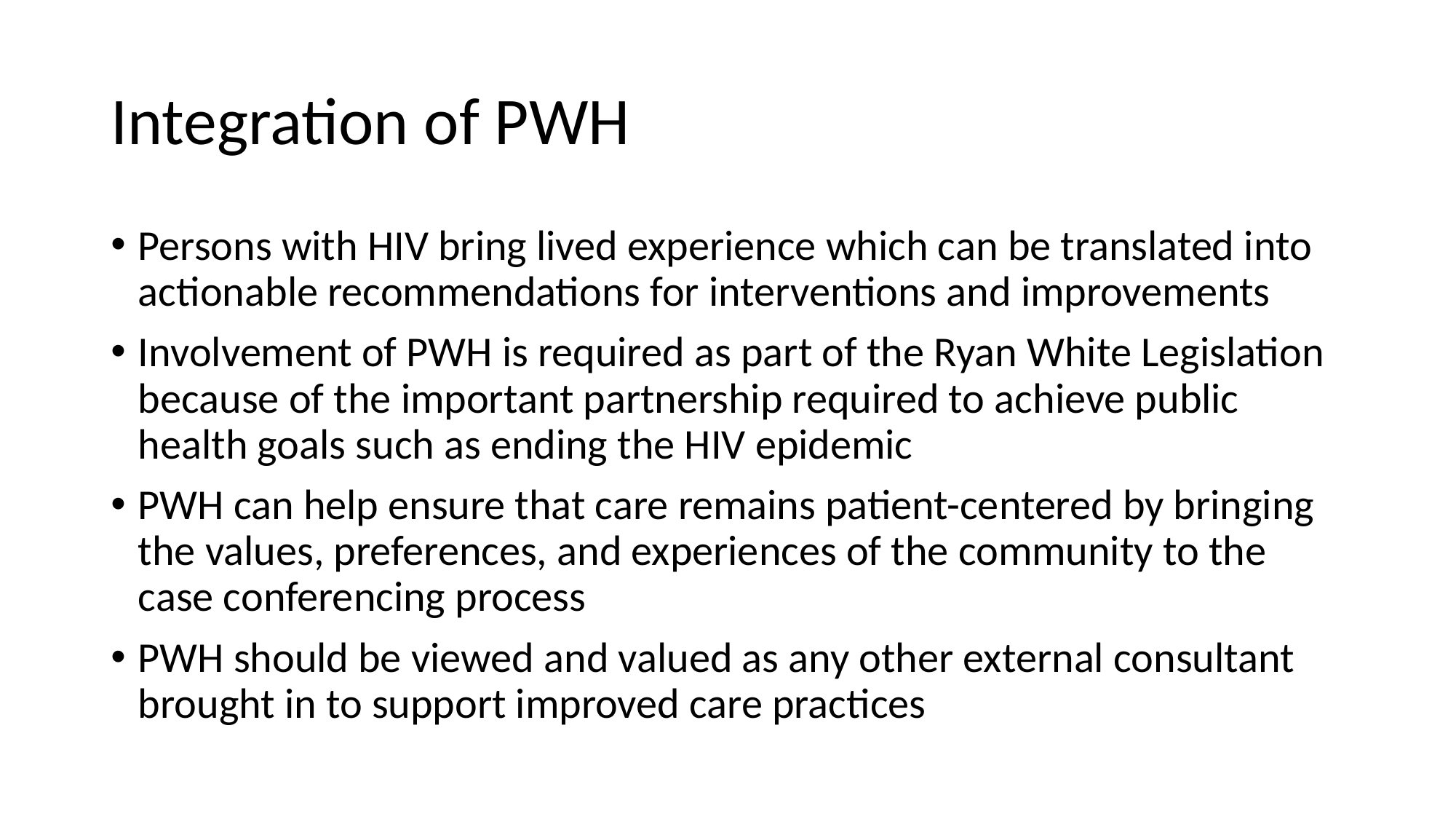

# Integration of PWH
Persons with HIV bring lived experience which can be translated into actionable recommendations for interventions and improvements
Involvement of PWH is required as part of the Ryan White Legislation because of the important partnership required to achieve public health goals such as ending the HIV epidemic
PWH can help ensure that care remains patient-centered by bringing the values, preferences, and experiences of the community to the case conferencing process
PWH should be viewed and valued as any other external consultant brought in to support improved care practices